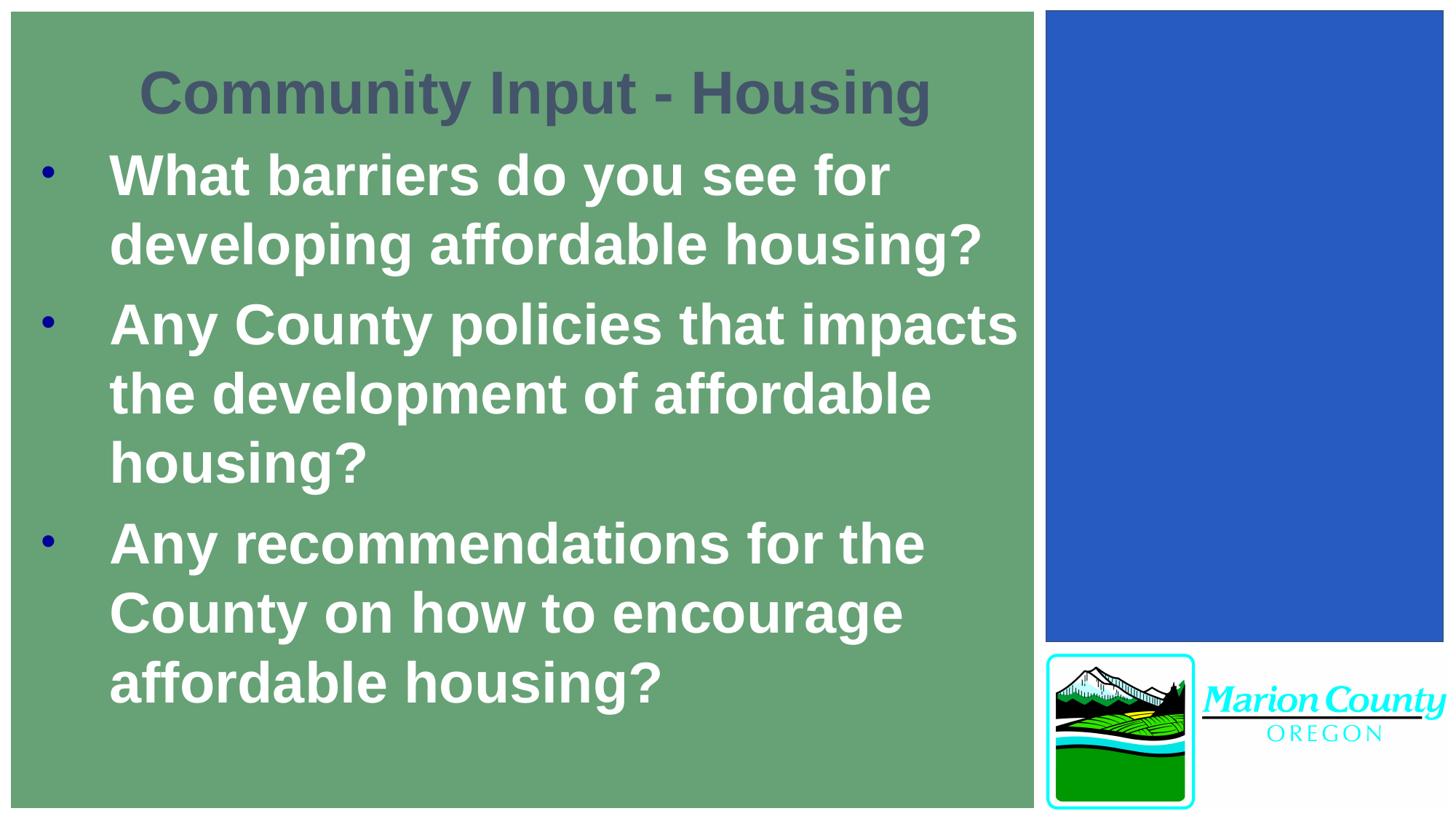

Community Input - Housing
What barriers do you see for developing affordable housing?
Any County policies that impacts the development of affordable housing?
Any recommendations for the County on how to encourage affordable housing?